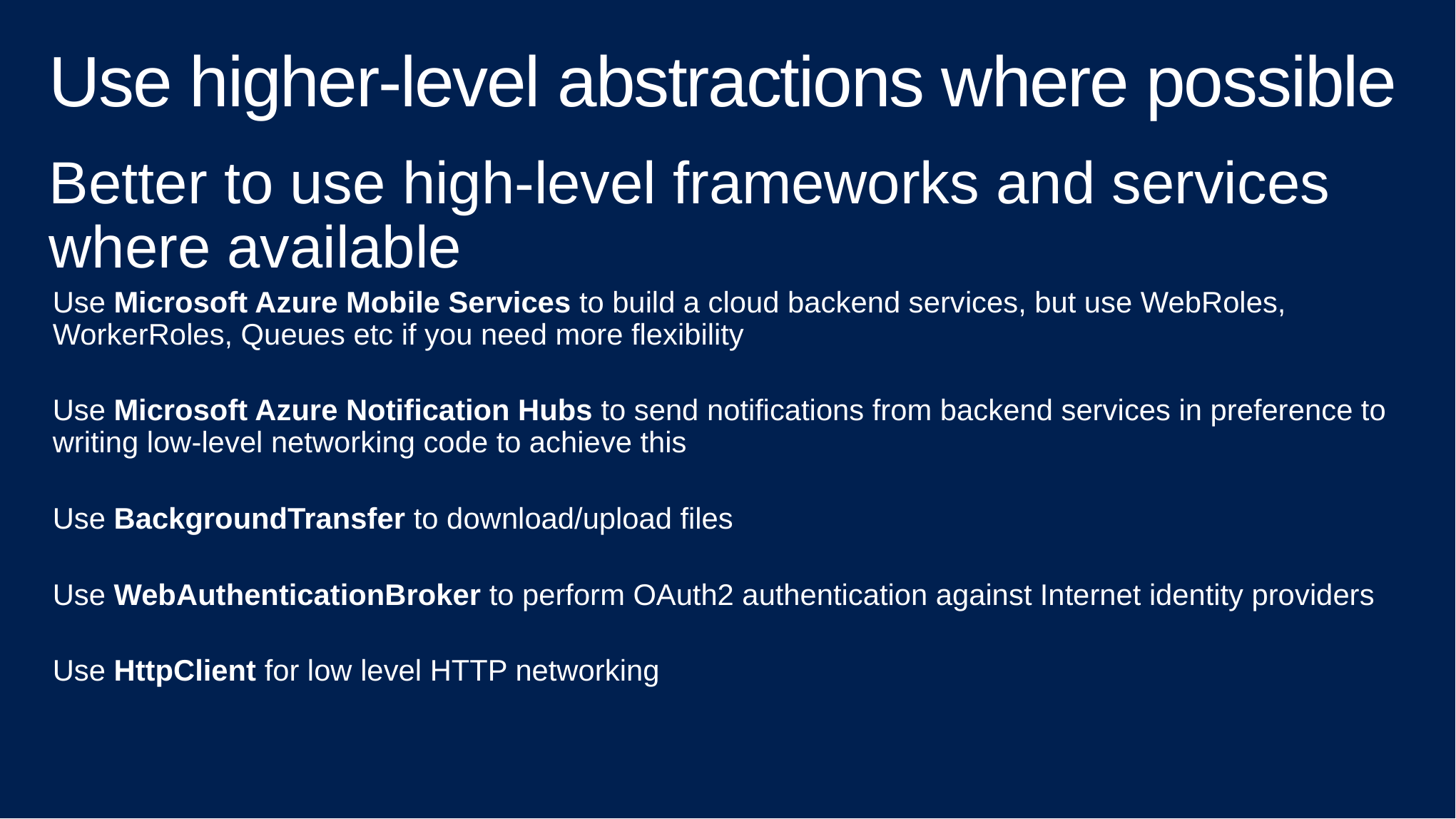

# Use higher-level abstractions where possible
Better to use high-level frameworks and services where available
Use Microsoft Azure Mobile Services to build a cloud backend services, but use WebRoles, WorkerRoles, Queues etc if you need more flexibility

Use Microsoft Azure Notification Hubs to send notifications from backend services in preference to writing low-level networking code to achieve this

Use BackgroundTransfer to download/upload files

Use WebAuthenticationBroker to perform OAuth2 authentication against Internet identity providers

Use HttpClient for low level HTTP networking